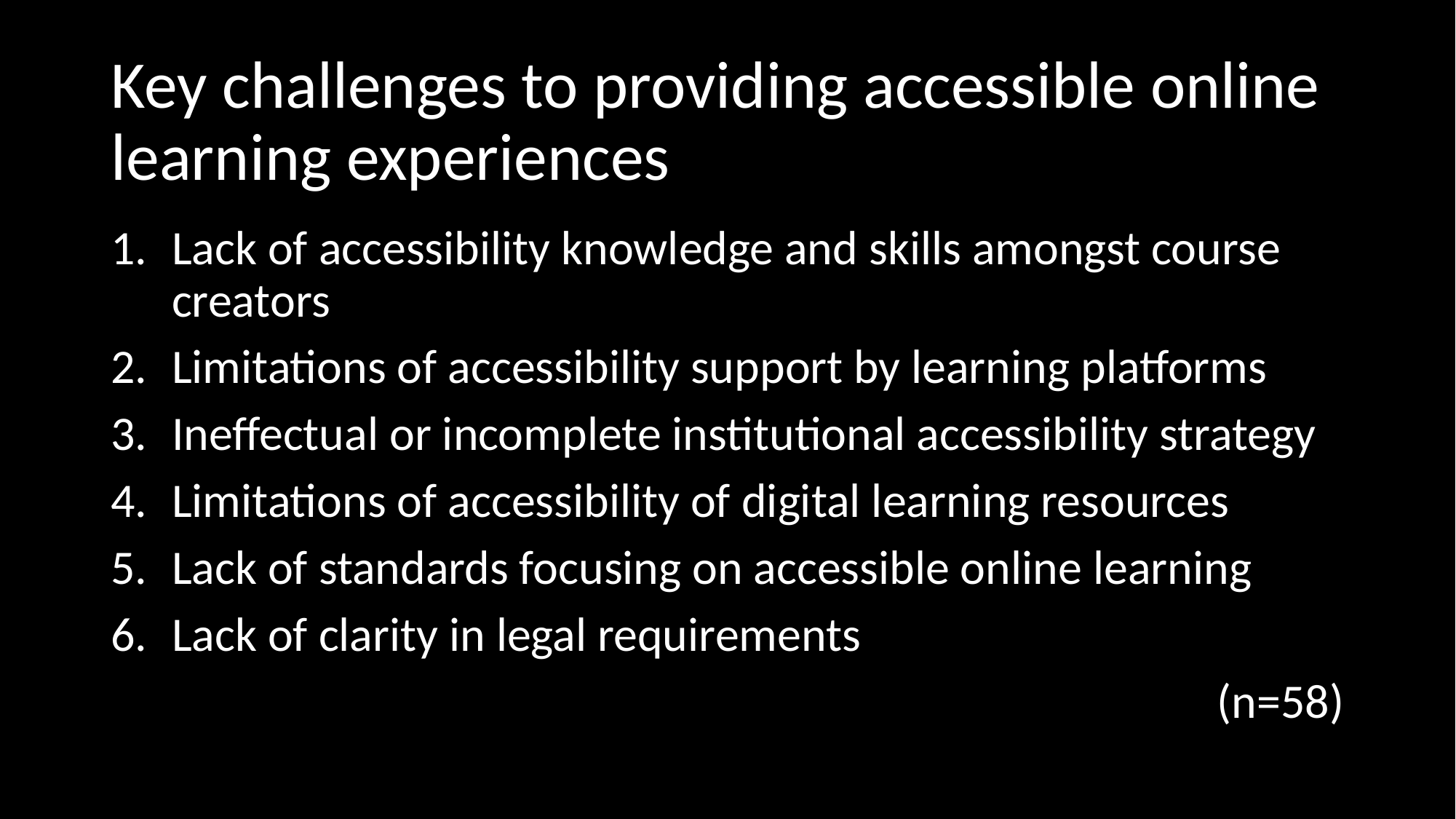

# Key challenges to providing accessible online learning experiences
Lack of accessibility knowledge and skills amongst course creators
Limitations of accessibility support by learning platforms
Ineffectual or incomplete institutional accessibility strategy
Limitations of accessibility of digital learning resources
Lack of standards focusing on accessible online learning
Lack of clarity in legal requirements
(n=58)